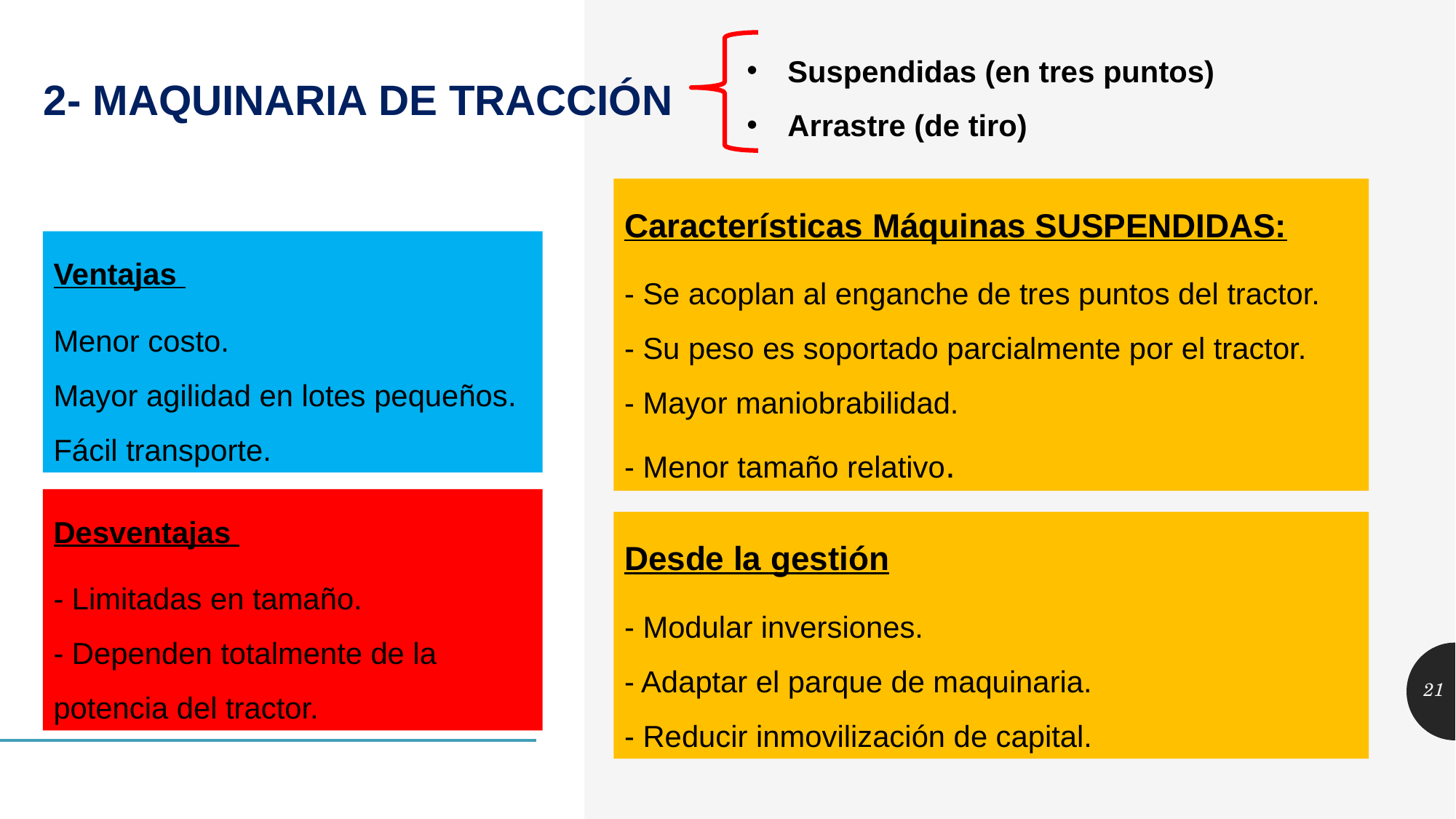

2- MAQUINARIA DE TRACCIÓN
Suspendidas (en tres puntos)
Arrastre (de tiro)
Características Máquinas SUSPENDIDAS:
- Se acoplan al enganche de tres puntos del tractor.
- Su peso es soportado parcialmente por el tractor.
- Mayor maniobrabilidad.
- Menor tamaño relativo.
Ventajas
Menor costo.
Mayor agilidad en lotes pequeños.
Fácil transporte.
Desventajas
- Limitadas en tamaño.
- Dependen totalmente de la potencia del tractor.
Desde la gestión
- Modular inversiones.
- Adaptar el parque de maquinaria.
- Reducir inmovilización de capital.
21